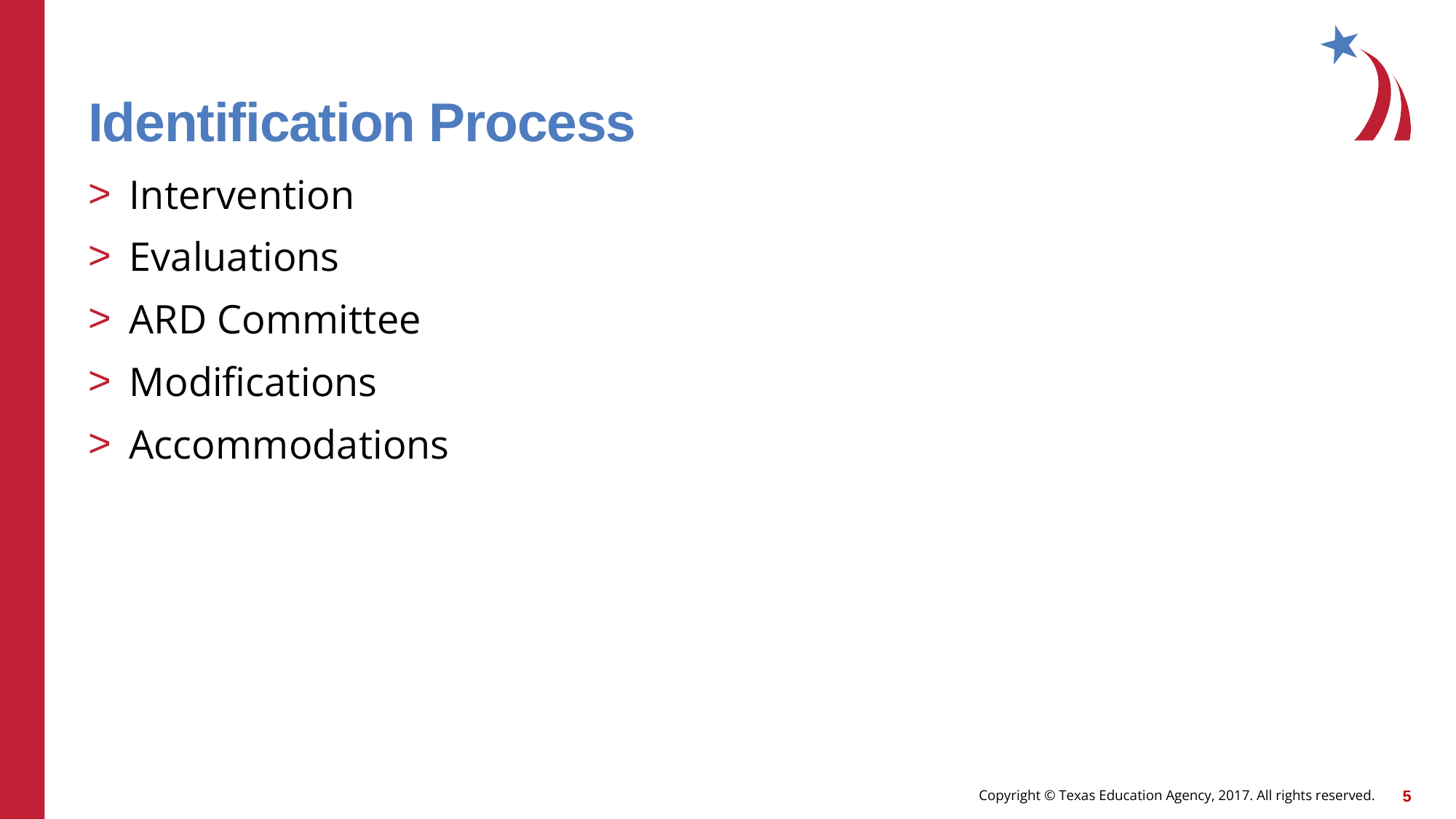

# Identification Process
Intervention
Evaluations
ARD Committee
Modifications
Accommodations